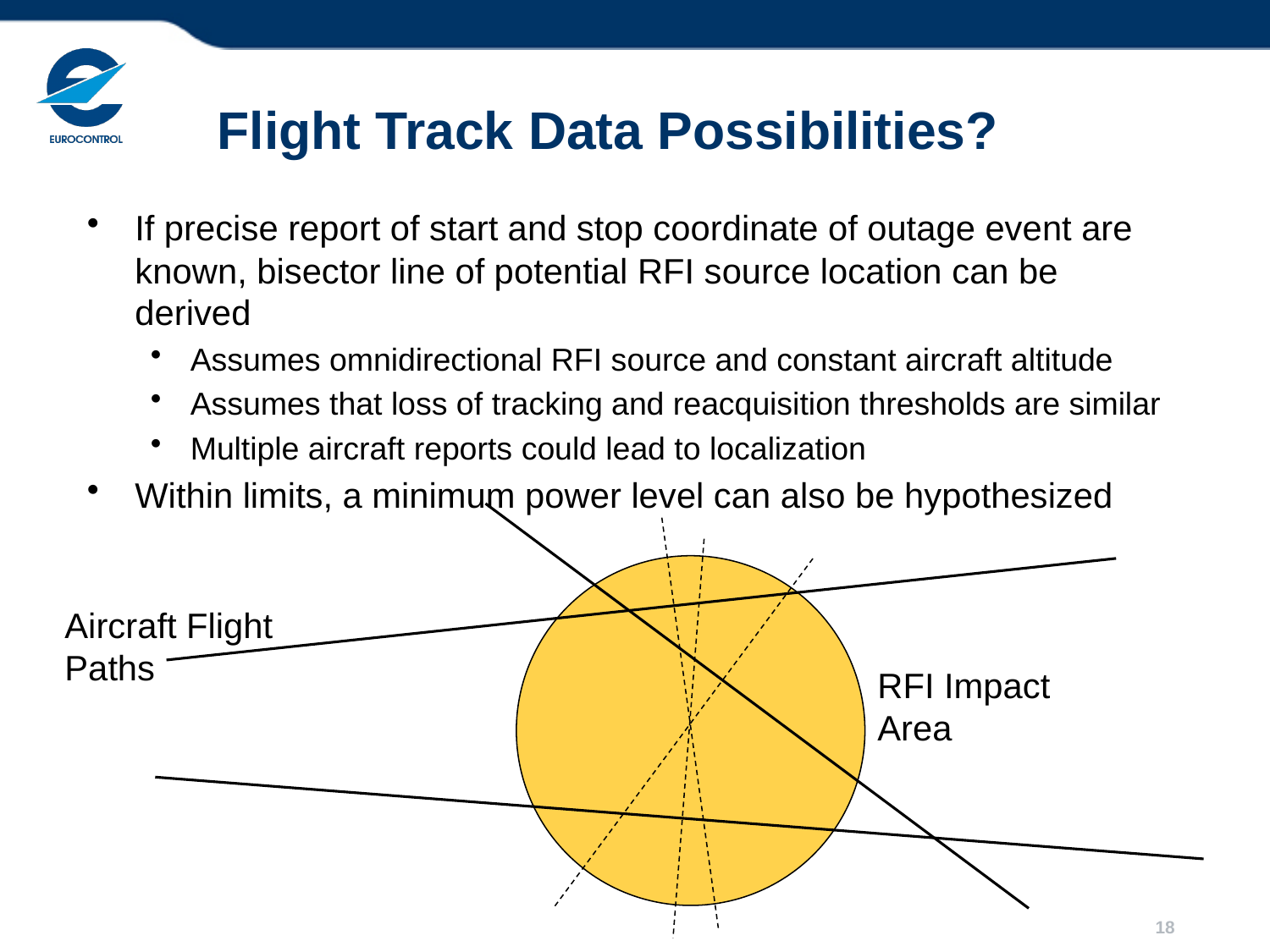

# Flight Track Data Possibilities?
If precise report of start and stop coordinate of outage event are known, bisector line of potential RFI source location can be derived
Assumes omnidirectional RFI source and constant aircraft altitude
Assumes that loss of tracking and reacquisition thresholds are similar
Multiple aircraft reports could lead to localization
Within limits, a minimum power level can also be hypothesized

Aircraft Flight Paths
RFI Impact Area
18